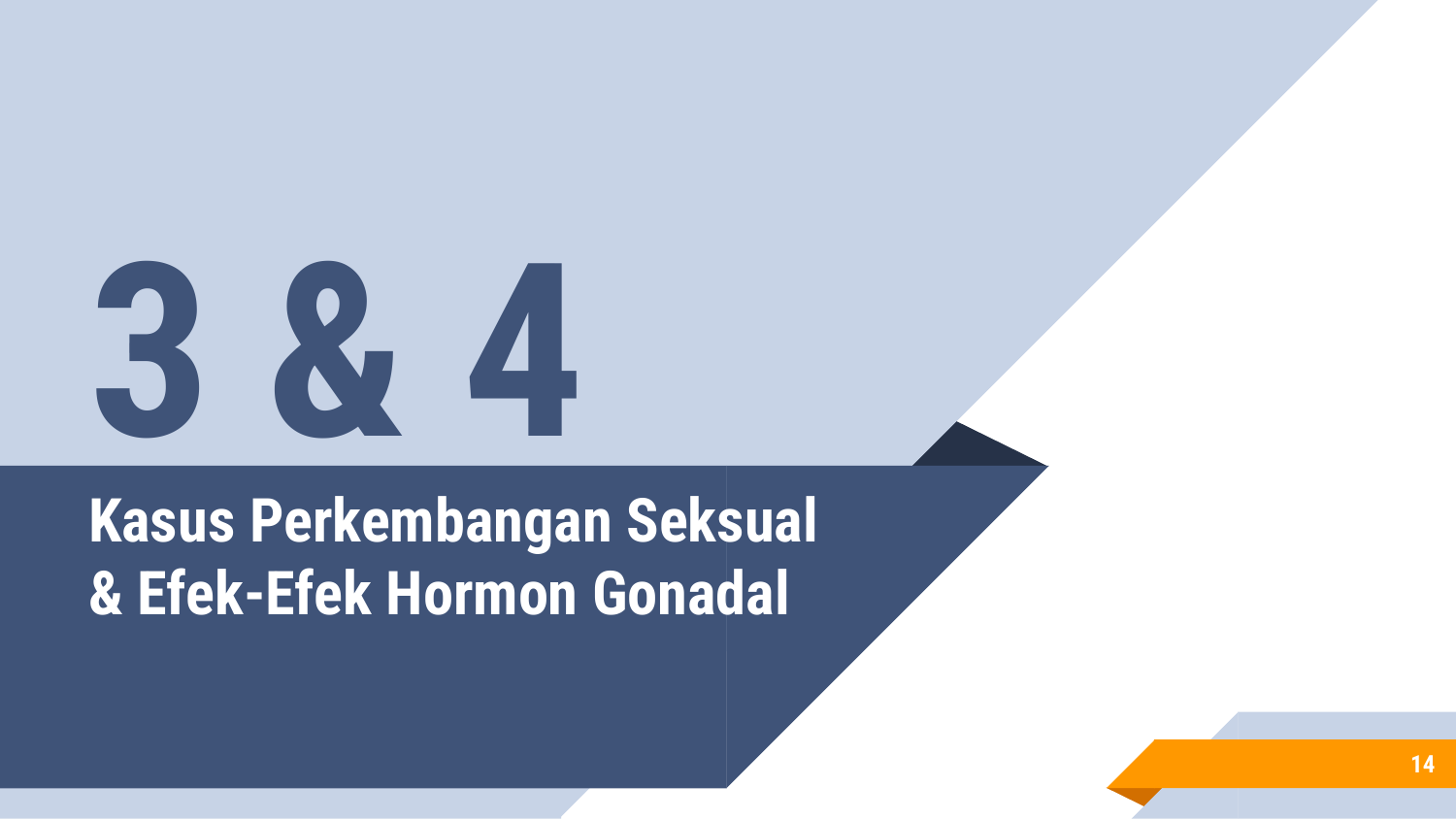

3 & 4
# Kasus Perkembangan Seksual & Efek-Efek Hormon Gonadal

14